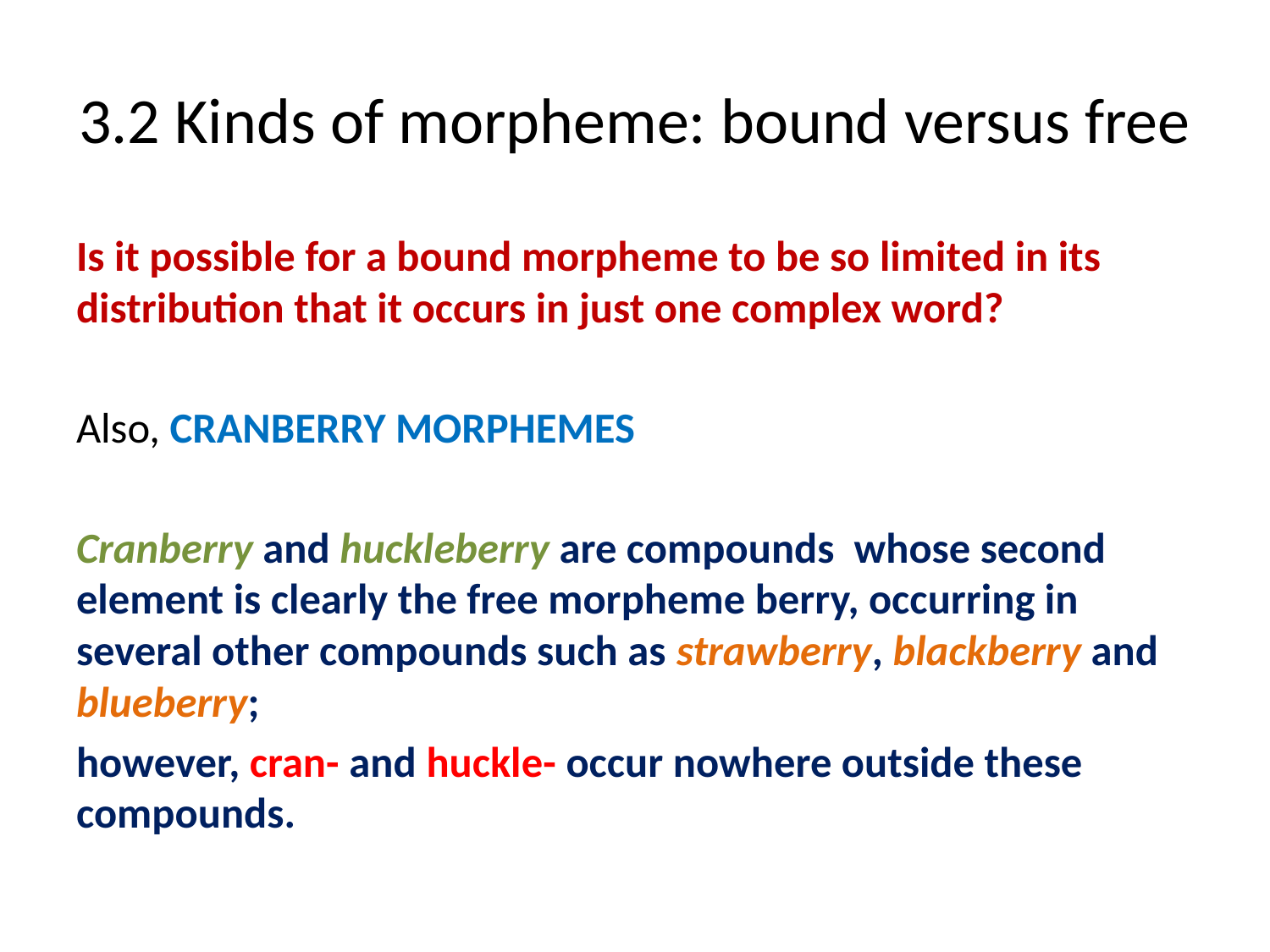

# 3.2 Kinds of morpheme: bound versus free
Is it possible for a bound morpheme to be so limited in its distribution that it occurs in just one complex word?

Also, CRANBERRY MORPHEMES

Cranberry and huckleberry are compounds  whose second element is clearly the free morpheme berry, occurring in several other compounds such as strawberry, blackberry and blueberry;
however, cran- and huckle- occur nowhere outside these compounds.